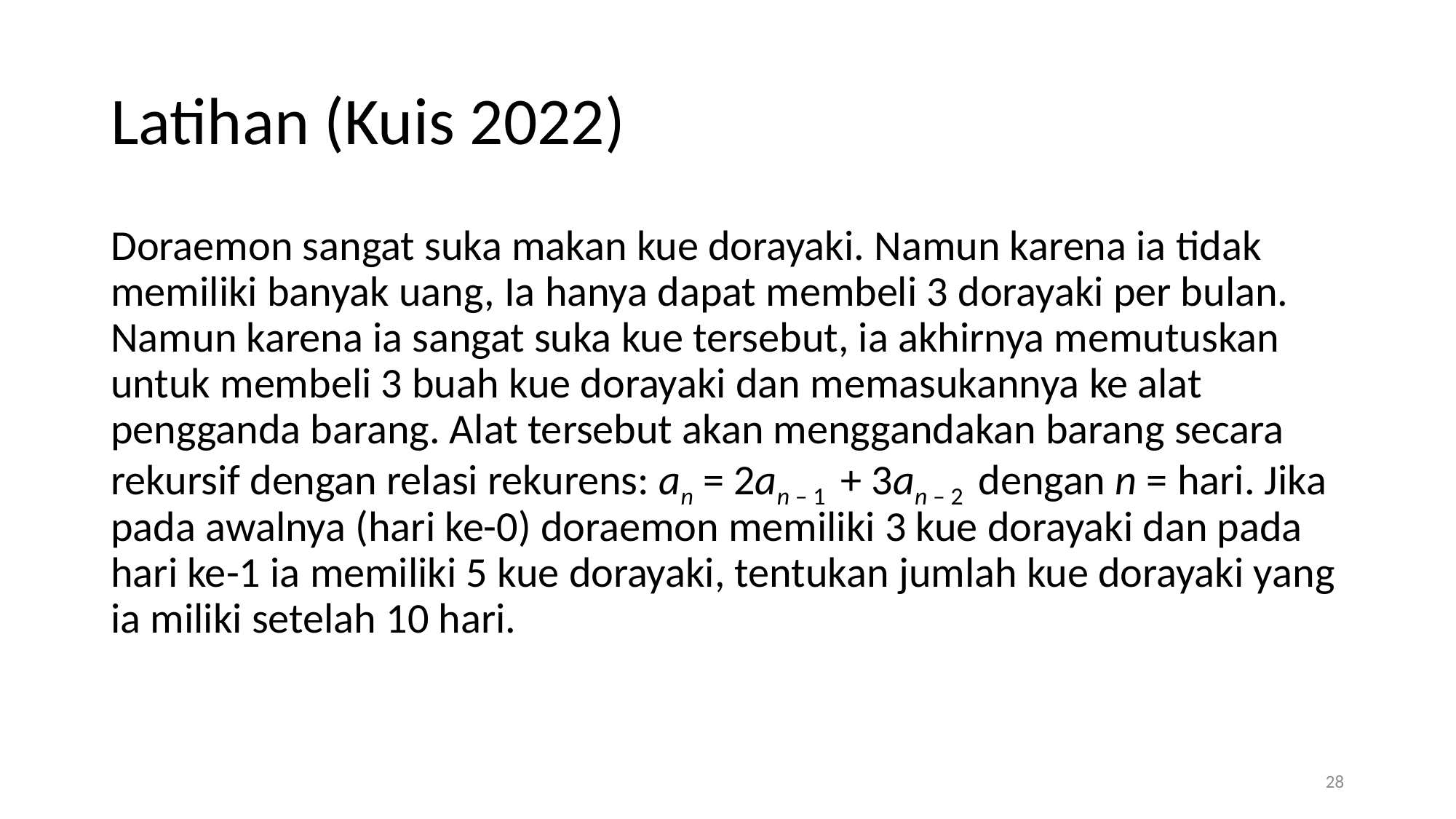

# Latihan (Kuis 2022)
Doraemon sangat suka makan kue dorayaki. Namun karena ia tidak memiliki banyak uang, Ia hanya dapat membeli 3 dorayaki per bulan. Namun karena ia sangat suka kue tersebut, ia akhirnya memutuskan untuk membeli 3 buah kue dorayaki dan memasukannya ke alat pengganda barang. Alat tersebut akan menggandakan barang secara rekursif dengan relasi rekurens: an = 2an – 1  + 3an – 2  dengan n = hari. Jika pada awalnya (hari ke-0) doraemon memiliki 3 kue dorayaki dan pada hari ke-1 ia memiliki 5 kue dorayaki, tentukan jumlah kue dorayaki yang ia miliki setelah 10 hari.

28